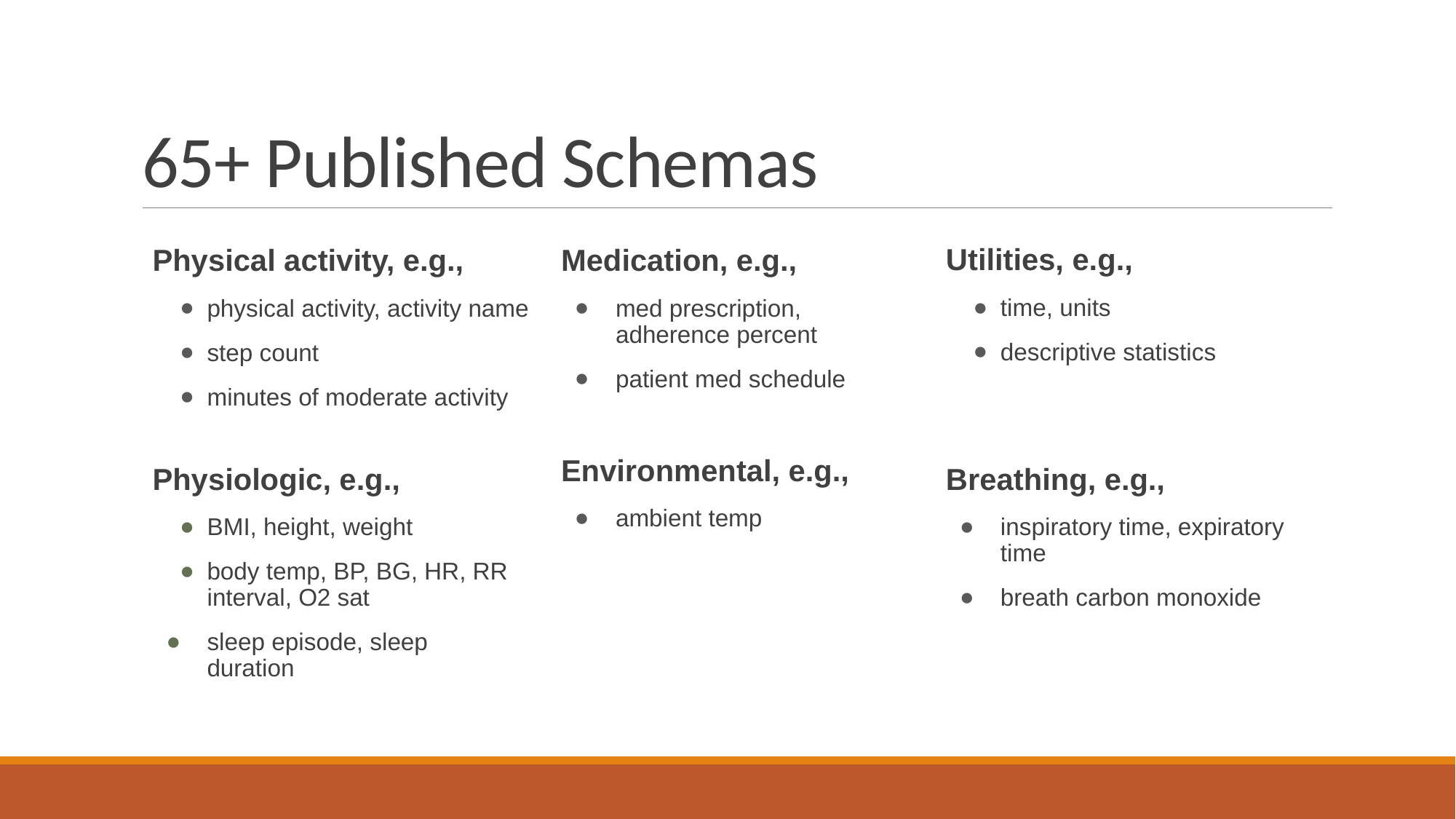

# 65+ Published Schemas
Utilities, e.g.,
time, units
descriptive statistics

Physical activity, e.g.,
physical activity, activity name
step count
minutes of moderate activity

Medication, e.g.,
med prescription, adherence percent
patient med schedule
Environmental, e.g.,
ambient temp

Physiologic, e.g.,
BMI, height, weight
body temp, BP, BG, HR, RR interval, O2 sat
sleep episode, sleep duration

Breathing, e.g.,
inspiratory time, expiratory time
breath carbon monoxide